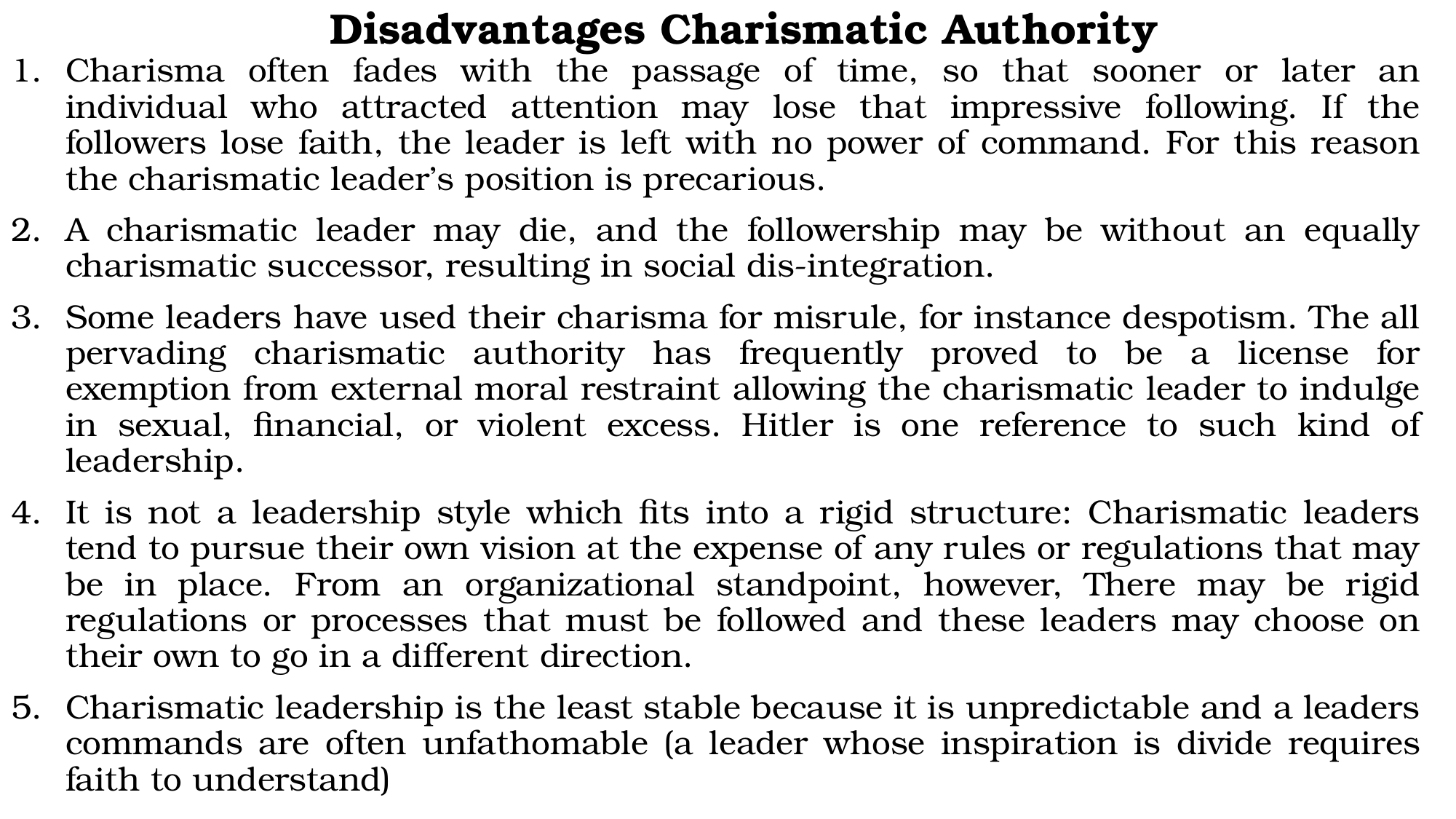

# Disadvantages Charismatic Authority
Charisma often fades with the passage of time, so that sooner or later an individual who attracted attention may lose that impressive following. If the followers lose faith, the leader is left with no power of command. For this reason the charismatic leader’s position is precarious.
A charismatic leader may die, and the followership may be without an equally charismatic successor, resulting in social dis-integration.
Some leaders have used their charisma for misrule, for instance despotism. The all pervading charismatic authority has frequently proved to be a license for exemption from external moral restraint allowing the charismatic leader to indulge in sexual, financial, or violent excess. Hitler is one reference to such kind of leadership.
It is not a leadership style which fits into a rigid structure: Charismatic leaders tend to pursue their own vision at the expense of any rules or regulations that may be in place. From an organizational standpoint, however, There may be rigid regulations or processes that must be followed and these leaders may choose on their own to go in a different direction.
Charismatic leadership is the least stable because it is unpredictable and a leaders commands are often unfathomable (a leader whose inspiration is divide requires faith to understand)